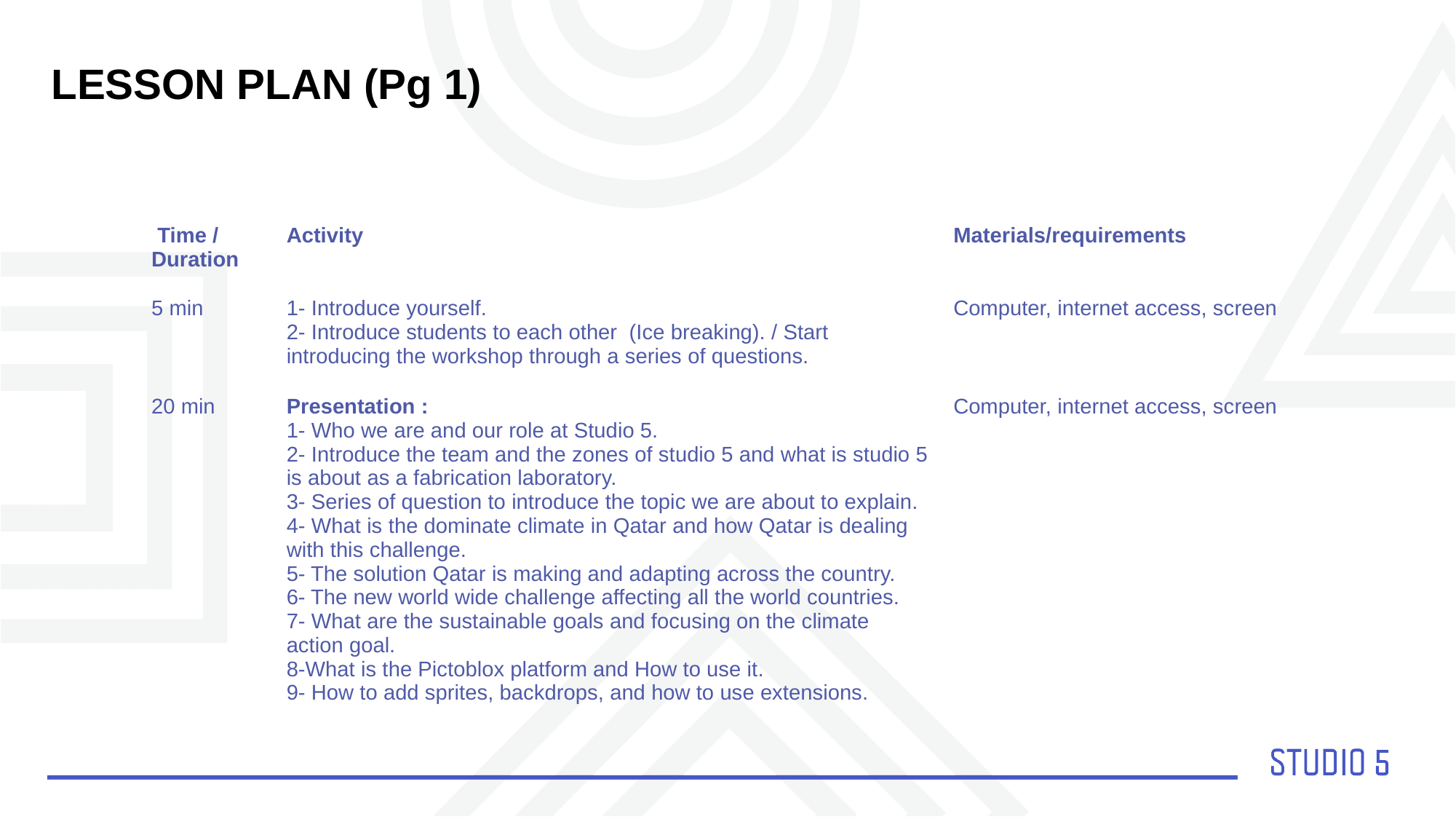

LESSON PLAN (Pg 1)

| Time / Duration | Activity | Materials/requirements |
| --- | --- | --- |
| 5 min | 1- Introduce yourself. 2- Introduce students to each other (Ice breaking). / Start introducing the workshop through a series of questions. | Computer, internet access, screen |
| 20 min | Presentation : 1- Who we are and our role at Studio 5. 2- Introduce the team and the zones of studio 5 and what is studio 5 is about as a fabrication laboratory. 3- Series of question to introduce the topic we are about to explain. 4- What is the dominate climate in Qatar and how Qatar is dealing with this challenge. 5- The solution Qatar is making and adapting across the country. 6- The new world wide challenge affecting all the world countries. 7- What are the sustainable goals and focusing on the climate action goal. 8-What is the Pictoblox platform and How to use it. 9- How to add sprites, backdrops, and how to use extensions. | Computer, internet access, screen |